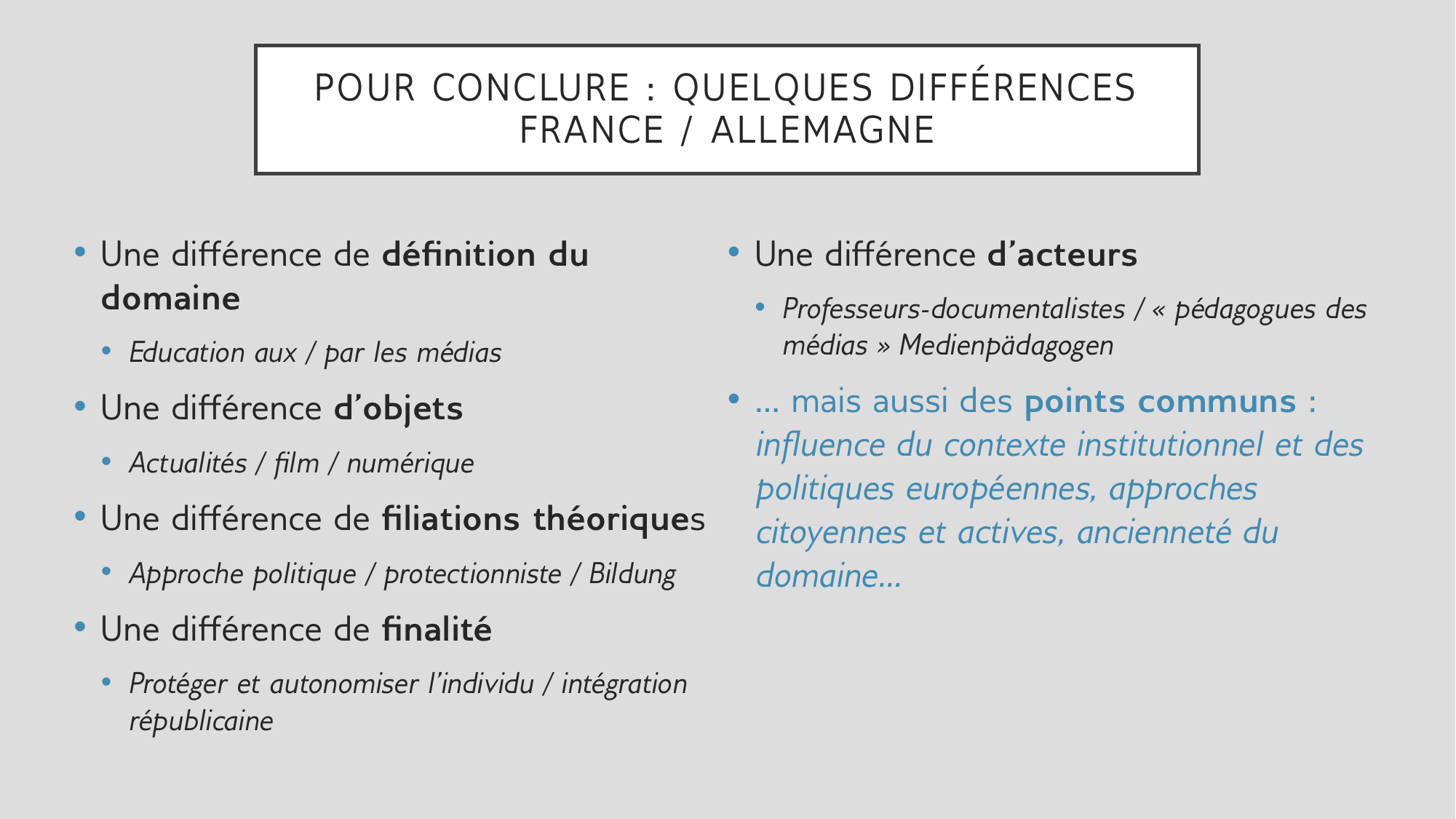

# Pour conclure : Quelques différences France / Allemagne
Une différence de définition du domaine
Education aux / par les médias
Une différence d’objets
Actualités / film / numérique
Une différence de filiations théoriques
Approche politique / protectionniste / Bildung
Une différence de finalité
Protéger et autonomiser l’individu / intégration républicaine
Une différence d’acteurs
Professeurs-documentalistes / « pédagogues des médias » Medienpädagogen
… mais aussi des points communs : influence du contexte institutionnel et des politiques européennes, approches citoyennes et actives, ancienneté du domaine…